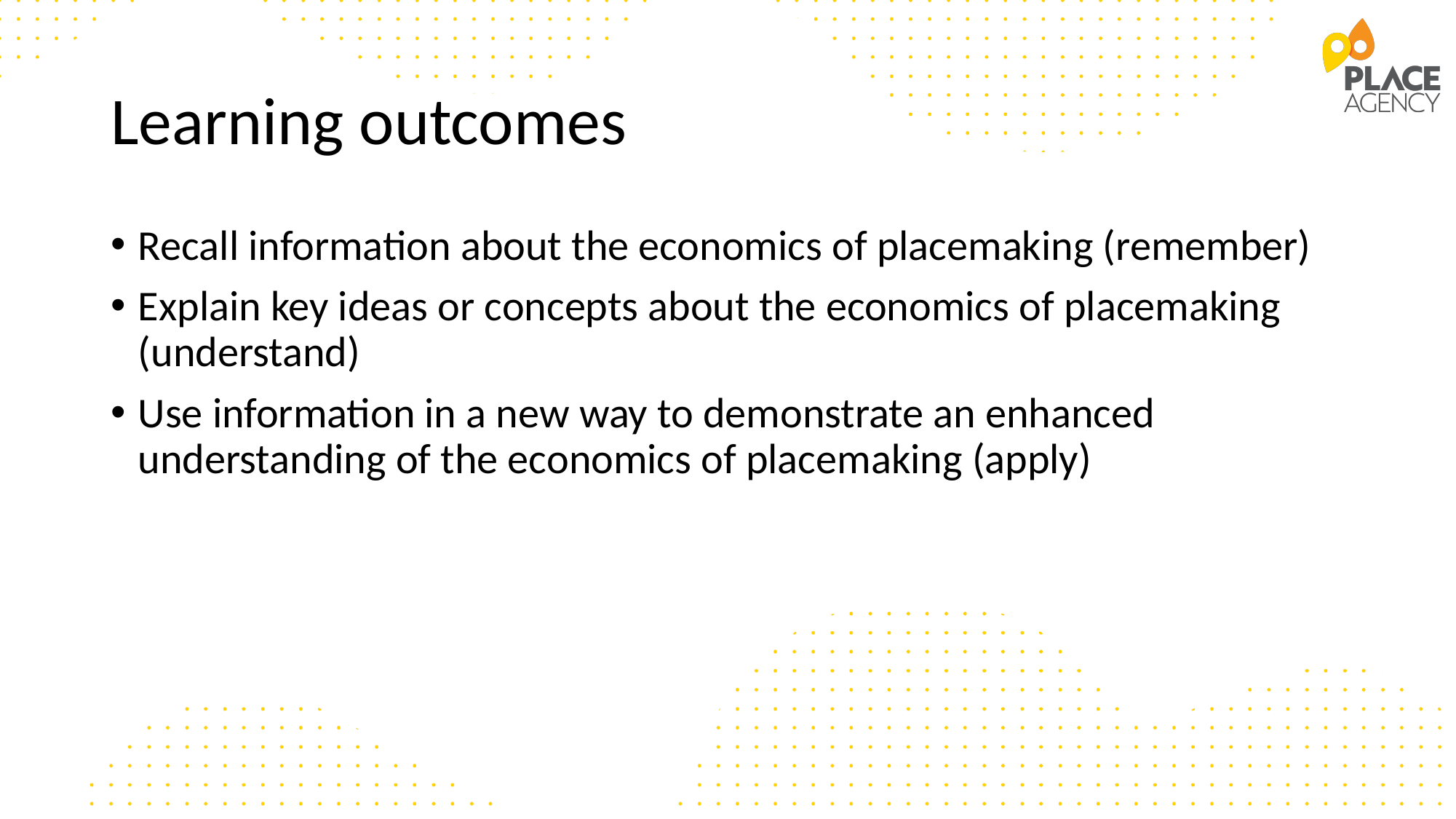

# Learning outcomes
Recall information about the economics of placemaking (remember)
Explain key ideas or concepts about the economics of placemaking (understand)
Use information in a new way to demonstrate an enhanced understanding of the economics of placemaking (apply)